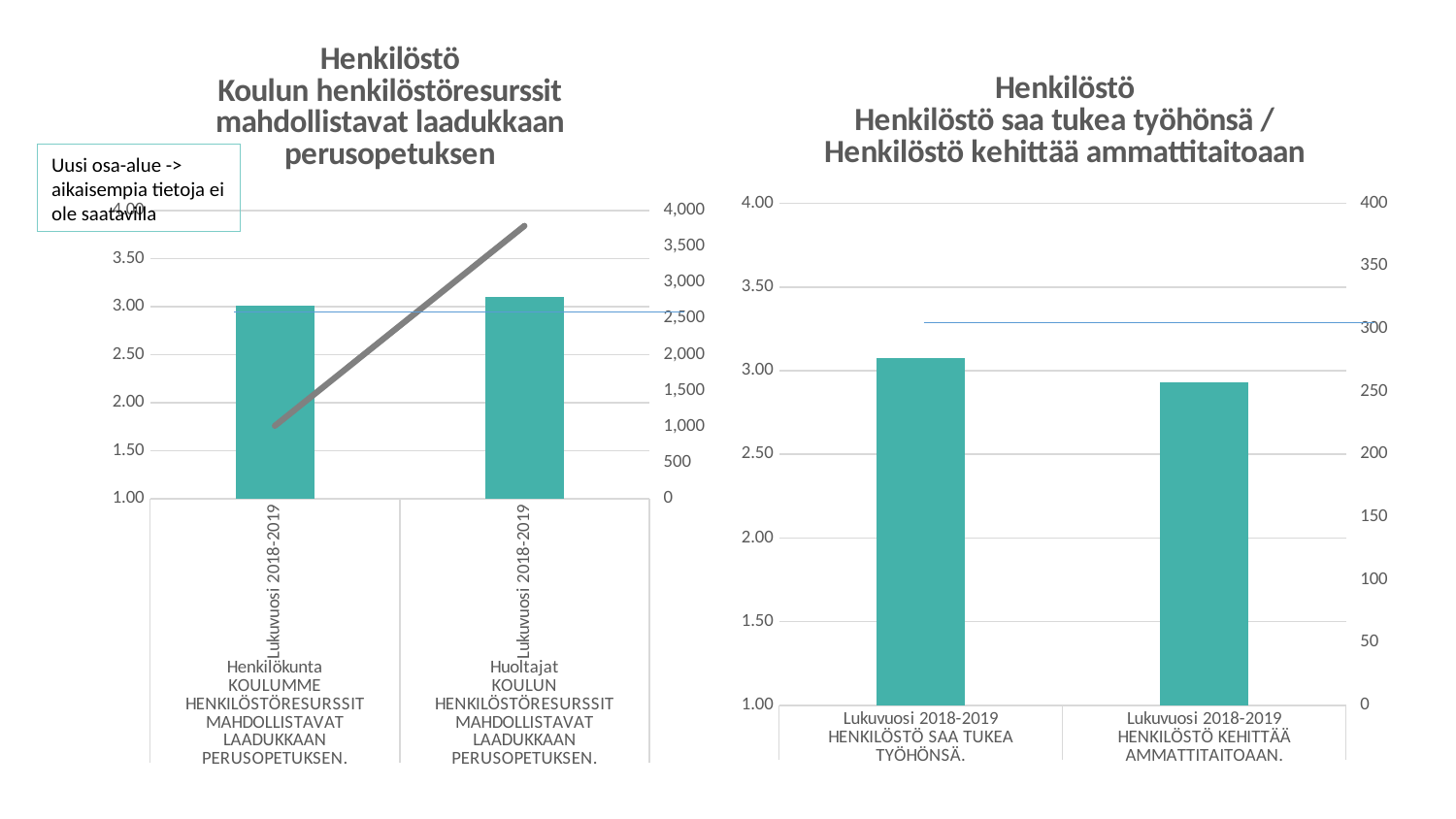

### Chart: Henkilöstö
Koulun henkilöstöresurssit mahdollistavat laadukkaan perusopetuksen

| Category | Kaikkien koulujen keskiarvo | Vastaajien lukumäärä |
|---|---|---|
| Lukuvuosi 2018-2019 | 3.010531594784353 | 1012.0 |
| Lukuvuosi 2018-2019 | 3.098424582748401 | 3786.0 |

### Chart: Henkilöstö
Henkilöstö saa tukea työhönsä / Henkilöstö kehittää ammattitaitoaan

| Category | Kaikkien koulujen keskiarvo | Vastaajien lukumäärä |
|---|---|---|
| Lukuvuosi 2018-2019 | 3.0748945147679323 | 1012.0 |
| Lukuvuosi 2018-2019 | 2.9288174512055107 | 1009.0 |
Uusi osa-alue -> aikaisempia tietoja ei ole saatavilla